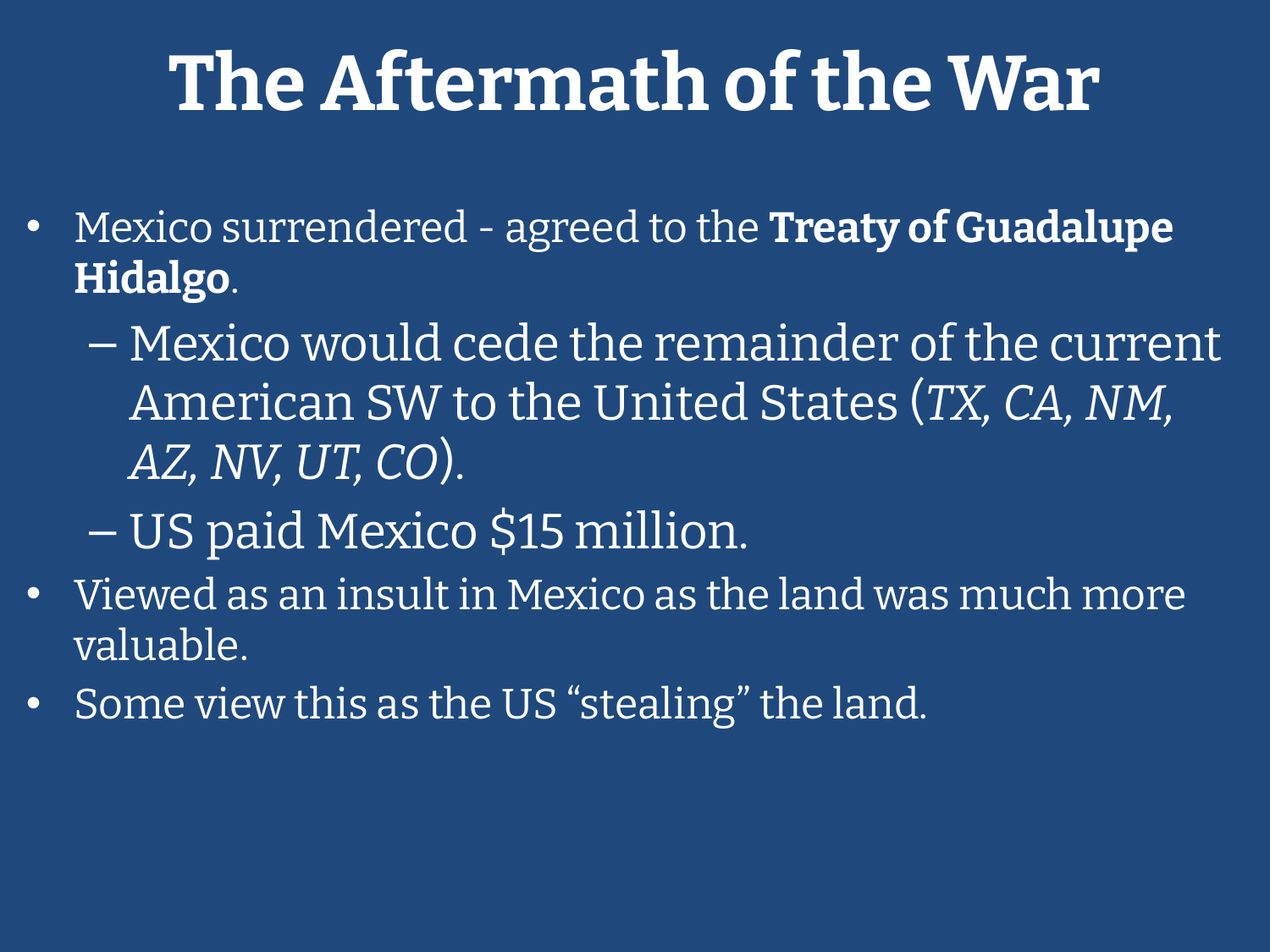

# The Aftermath of the War
Mexico surrendered - agreed to the Treaty of Guadalupe Hidalgo.
Mexico would cede the remainder of the current American SW to the United States (TX, CA, NM, AZ, NV, UT, CO).
US paid Mexico $15 million.
Viewed as an insult in Mexico as the land was much more valuable.
Some view this as the US “stealing” the land.